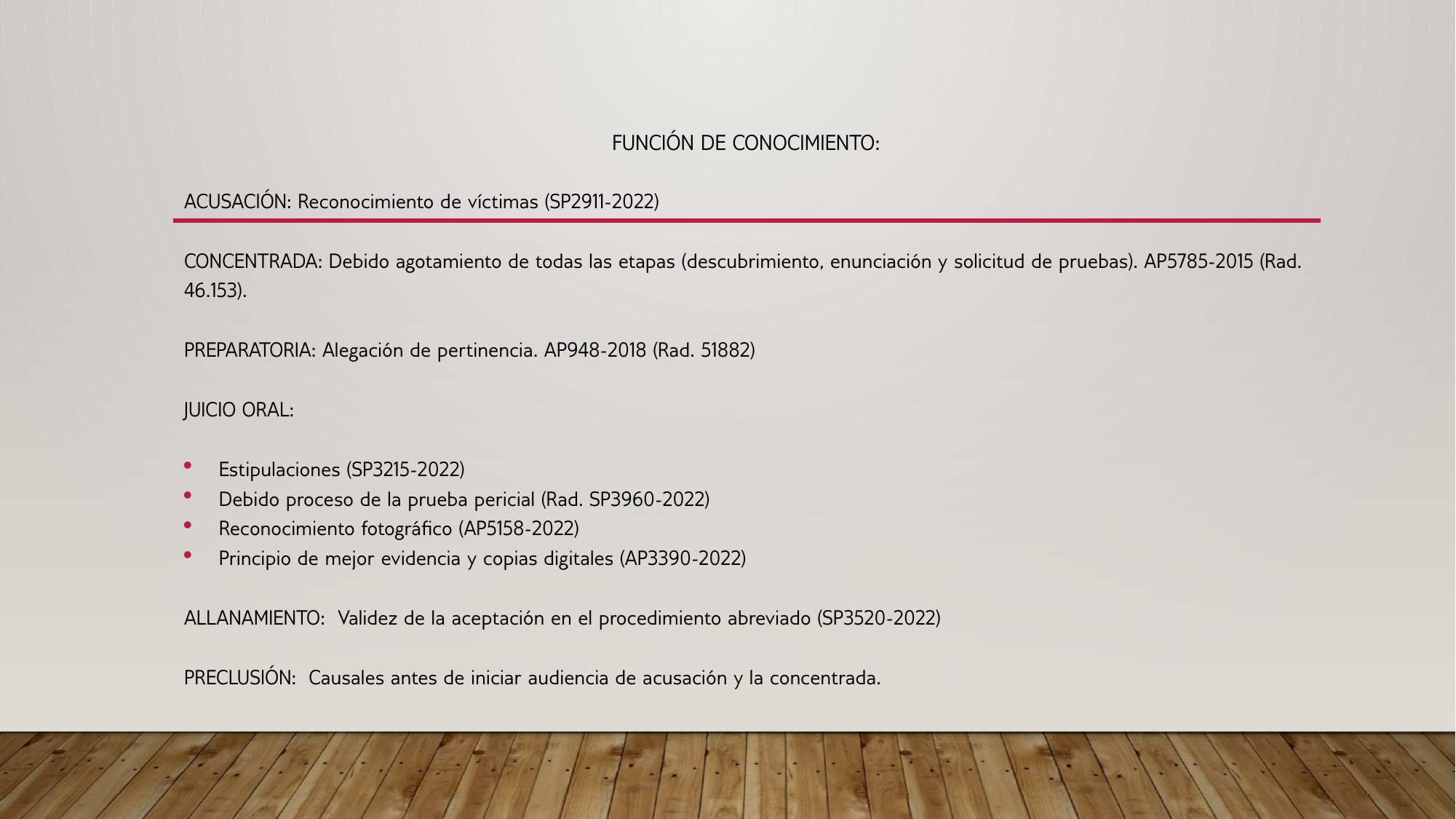

FUNCIÓN DE CONOCIMIENTO:

ACUSACIÓN: Reconocimiento de víctimas (SP2911-2022)

CONCENTRADA: Debido agotamiento de todas las etapas (descubrimiento, enunciación y solicitud de pruebas). AP5785-2015 (Rad. 46.153).

PREPARATORIA: Alegación de pertinencia. AP948-2018 (Rad. 51882)

JUICIO ORAL:

Estipulaciones (SP3215-2022)
Debido proceso de la prueba pericial (Rad. SP3960-2022)
Reconocimiento fotográfico (AP5158-2022)
Principio de mejor evidencia y copias digitales (AP3390-2022)

ALLANAMIENTO:  Validez de la aceptación en el procedimiento abreviado (SP3520-2022)

PRECLUSIÓN:  Causales antes de iniciar audiencia de acusación y la concentrada.